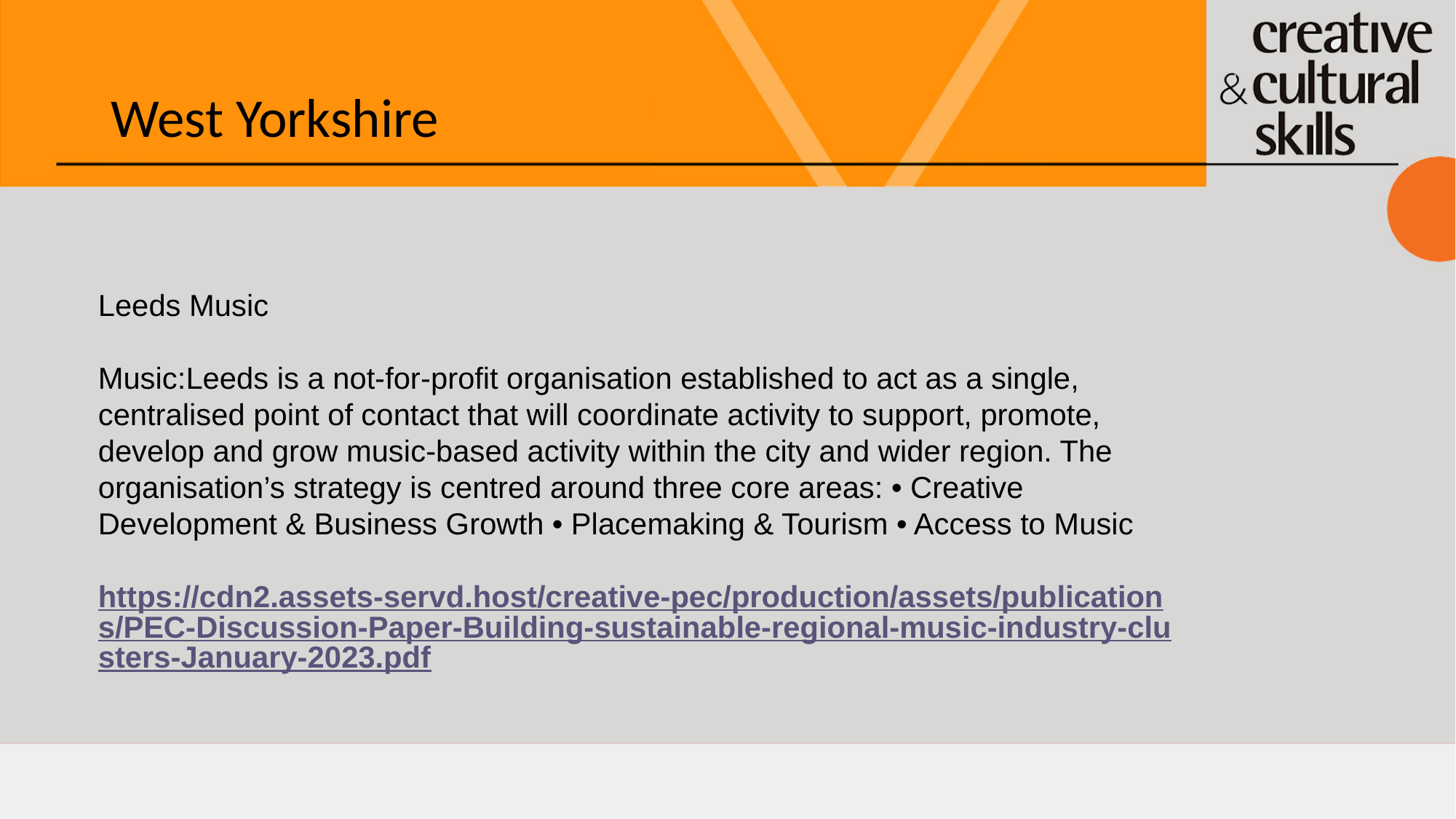

# West Yorkshire
Leeds Music

Music:Leeds is a not-for-profit organisation established to act as a single, centralised point of contact that will coordinate activity to support, promote, develop and grow music-based activity within the city and wider region. The organisation’s strategy is centred around three core areas: • Creative Development & Business Growth • Placemaking & Tourism • Access to Music

https://cdn2.assets-servd.host/creative-pec/production/assets/publications/PEC-Discussion-Paper-Building-sustainable-regional-music-industry-clusters-January-2023.pdf